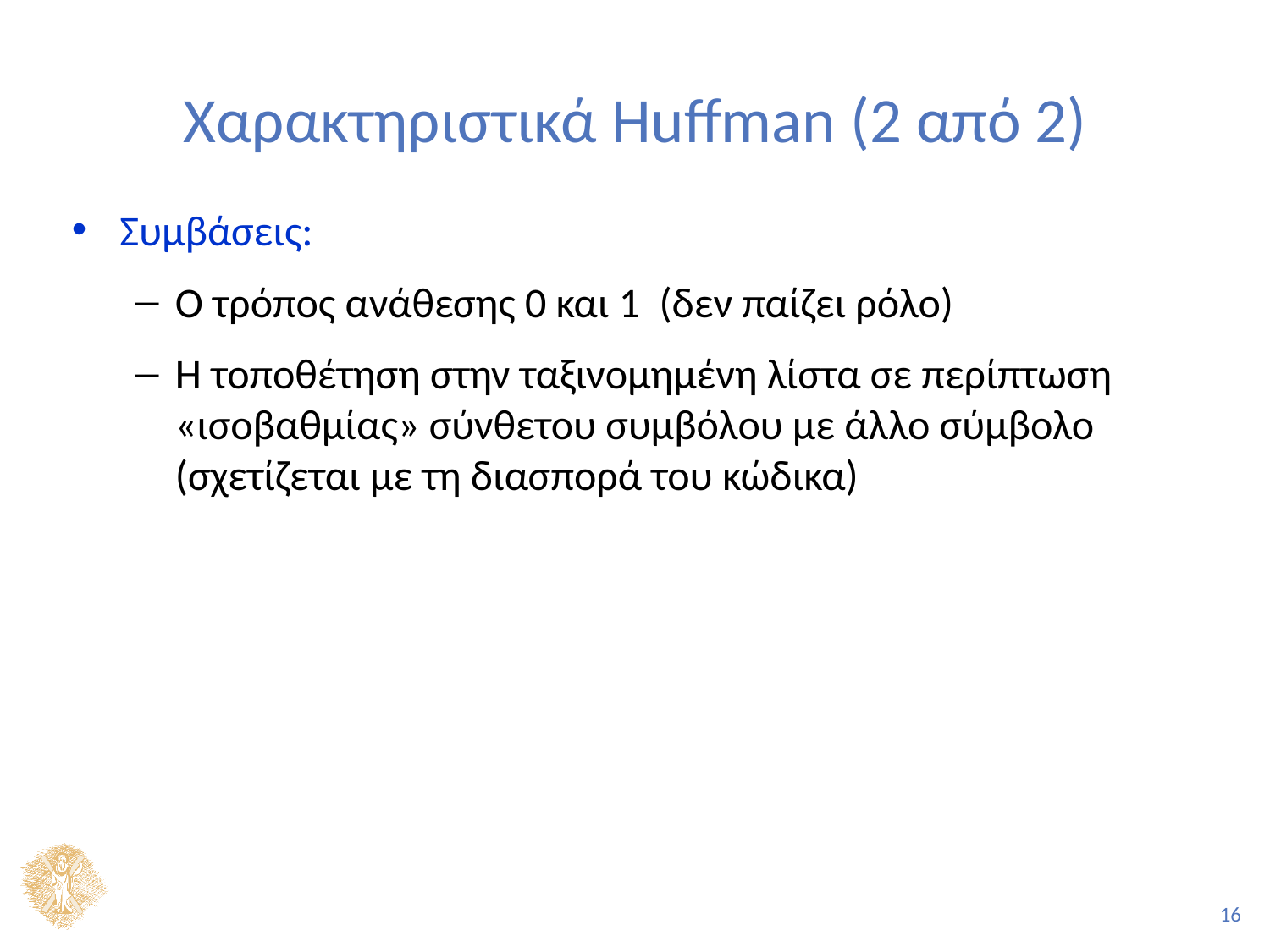

# Χαρακτηριστικά Huffman (2 από 2)
Συμβάσεις:
Ο τρόπος ανάθεσης 0 και 1  (δεν παίζει ρόλο)
Η τοποθέτηση στην ταξινομημένη λίστα σε περίπτωση «ισοβαθμίας» σύνθετου συμβόλου με άλλο σύμβολο  (σχετίζεται με τη διασπορά του κώδικα)